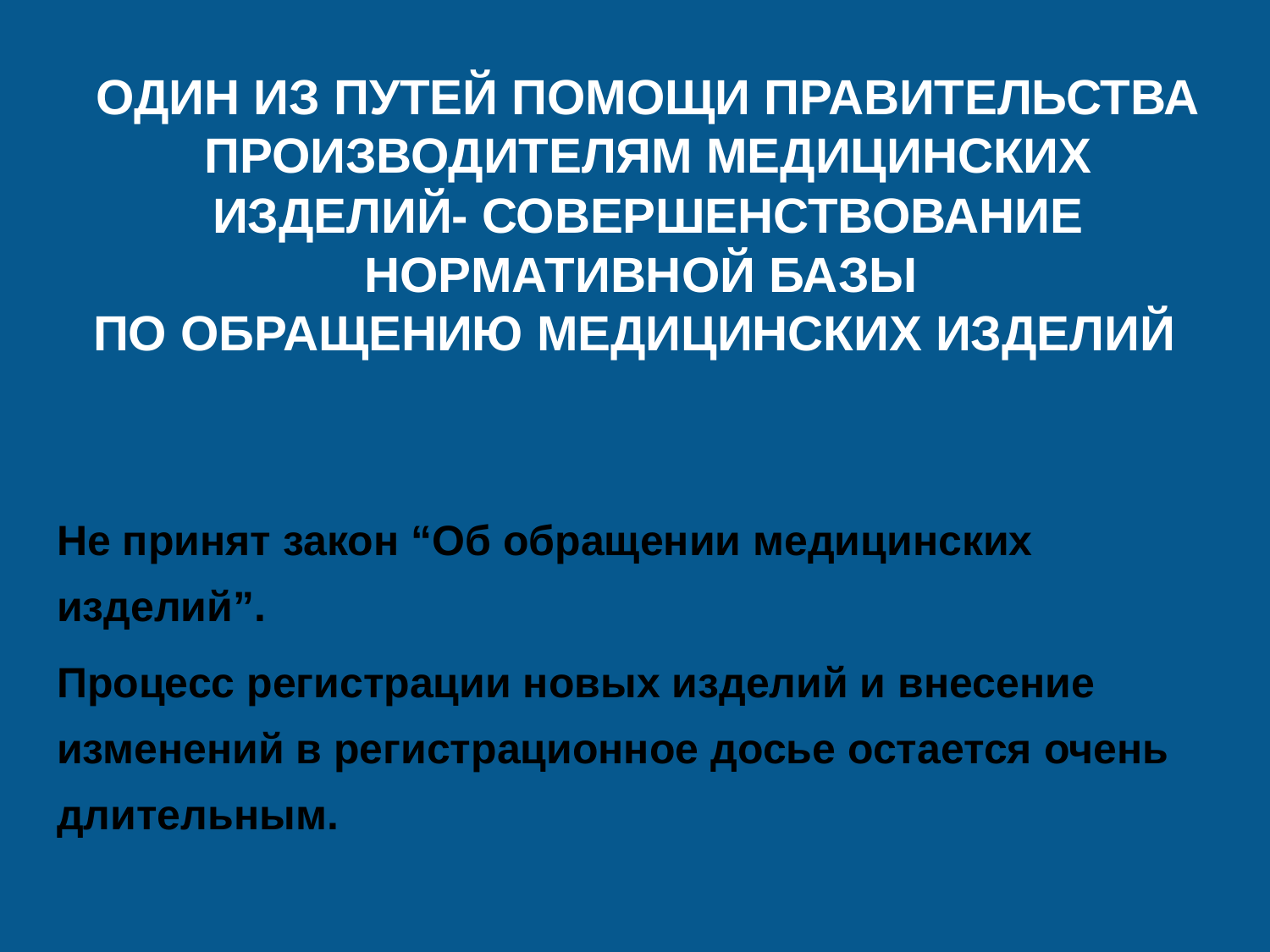

# Один из путей помощи правительства производителям медицинских изделий- совершенствование нормативной базы по обращению медицинских изделий
Не принят закон “Об обращении медицинских изделий”.
Процесс регистрации новых изделий и внесение изменений в регистрационное досье остается очень длительным.